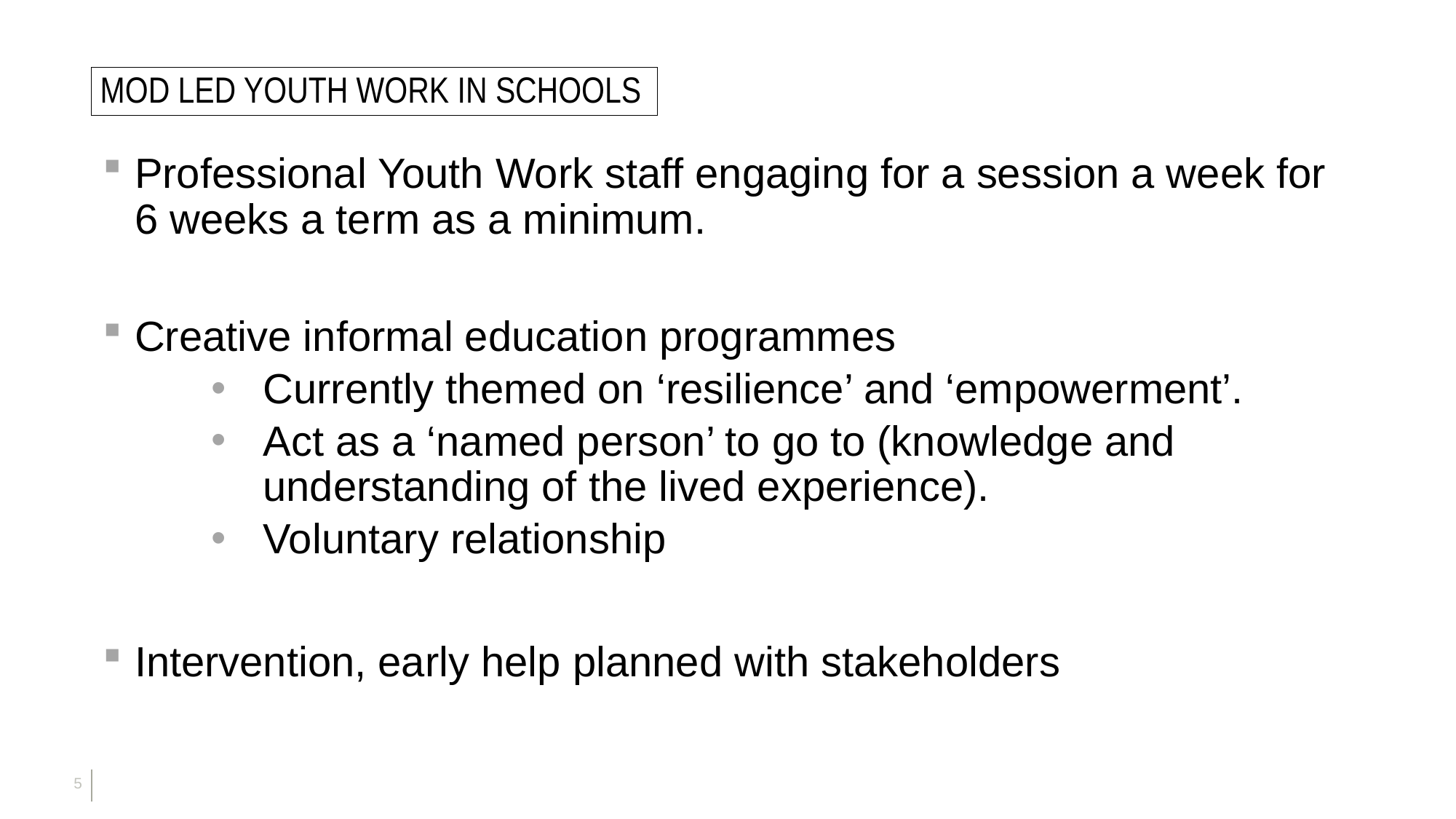

MOD LED YOUTH WORK IN SCHOOLS
Professional Youth Work staff engaging for a session a week for 6 weeks a term as a minimum.

Creative informal education programmes
Currently themed on ‘resilience’ and ‘empowerment’.
Act as a ‘named person’ to go to (knowledge and understanding of the lived experience).
Voluntary relationship

Intervention, early help planned with stakeholders

5